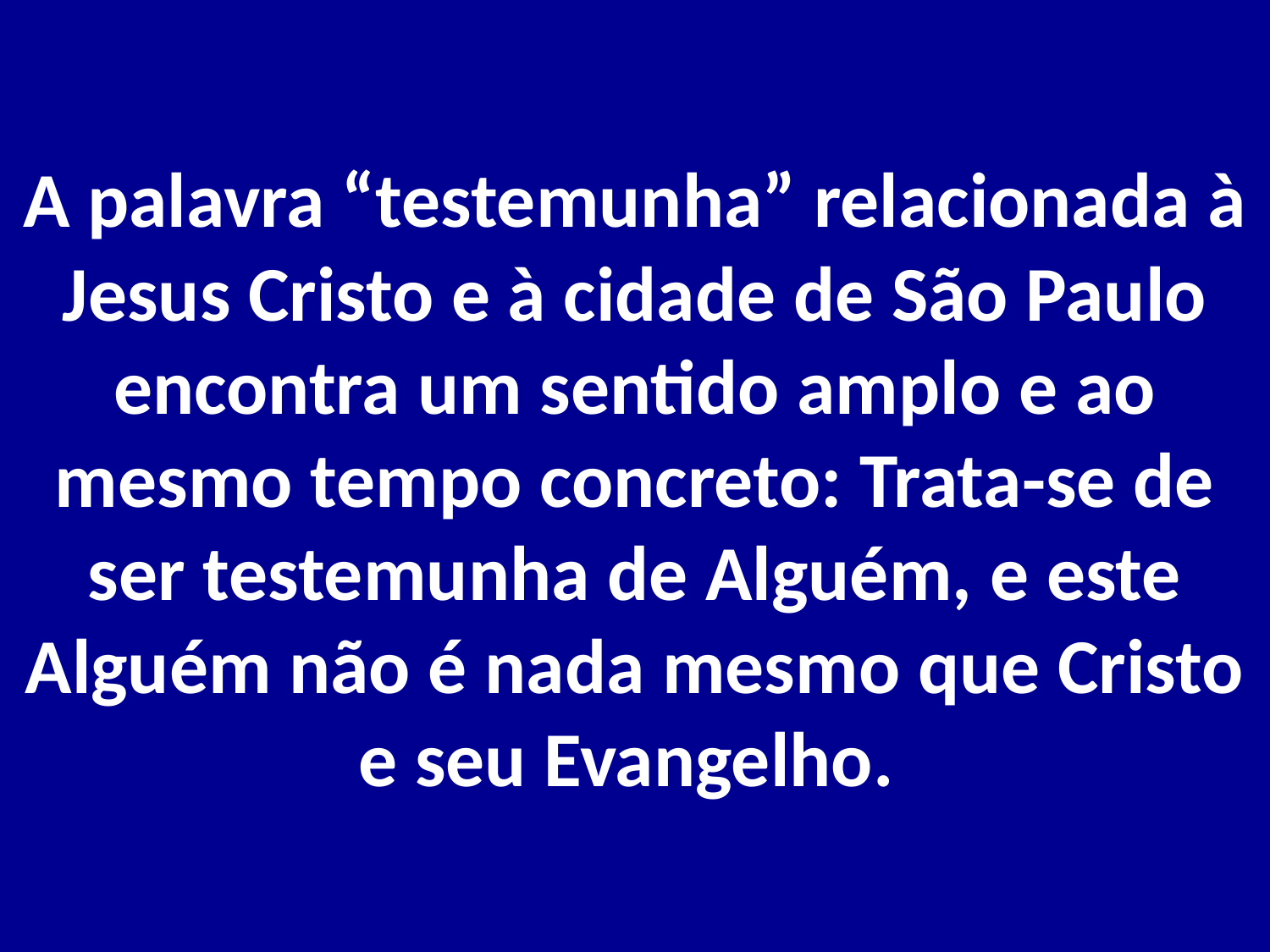

# A palavra “testemunha” relacionada à Jesus Cristo e à cidade de São Paulo encontra um sentido amplo e ao mesmo tempo concreto: Trata-se de ser testemunha de Alguém, e este Alguém não é nada mesmo que Cristo e seu Evangelho.